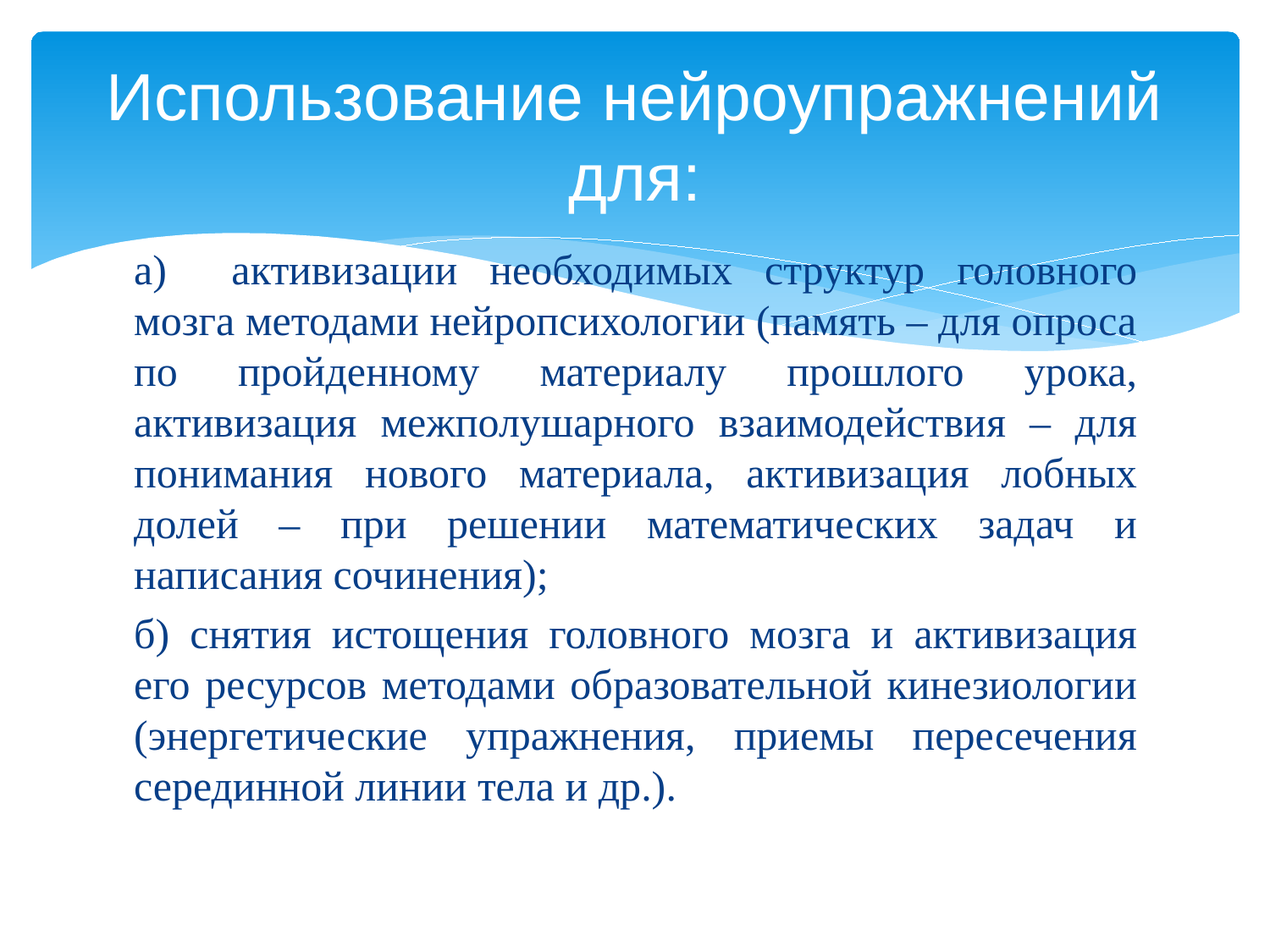

# Использование нейроупражнений для:
а)  активизации необходимых структур головного мозга методами нейропсихологии (память – для опроса по пройденному материалу прошлого урока, активизация межполушарного взаимодействия – для понимания нового материала, активизация лобных долей – при решении математических задач и написания сочинения);
б) снятия истощения головного мозга и активизация его ресурсов методами образовательной кинезиологии (энергетические упражнения, приемы пересечения серединной линии тела и др.).